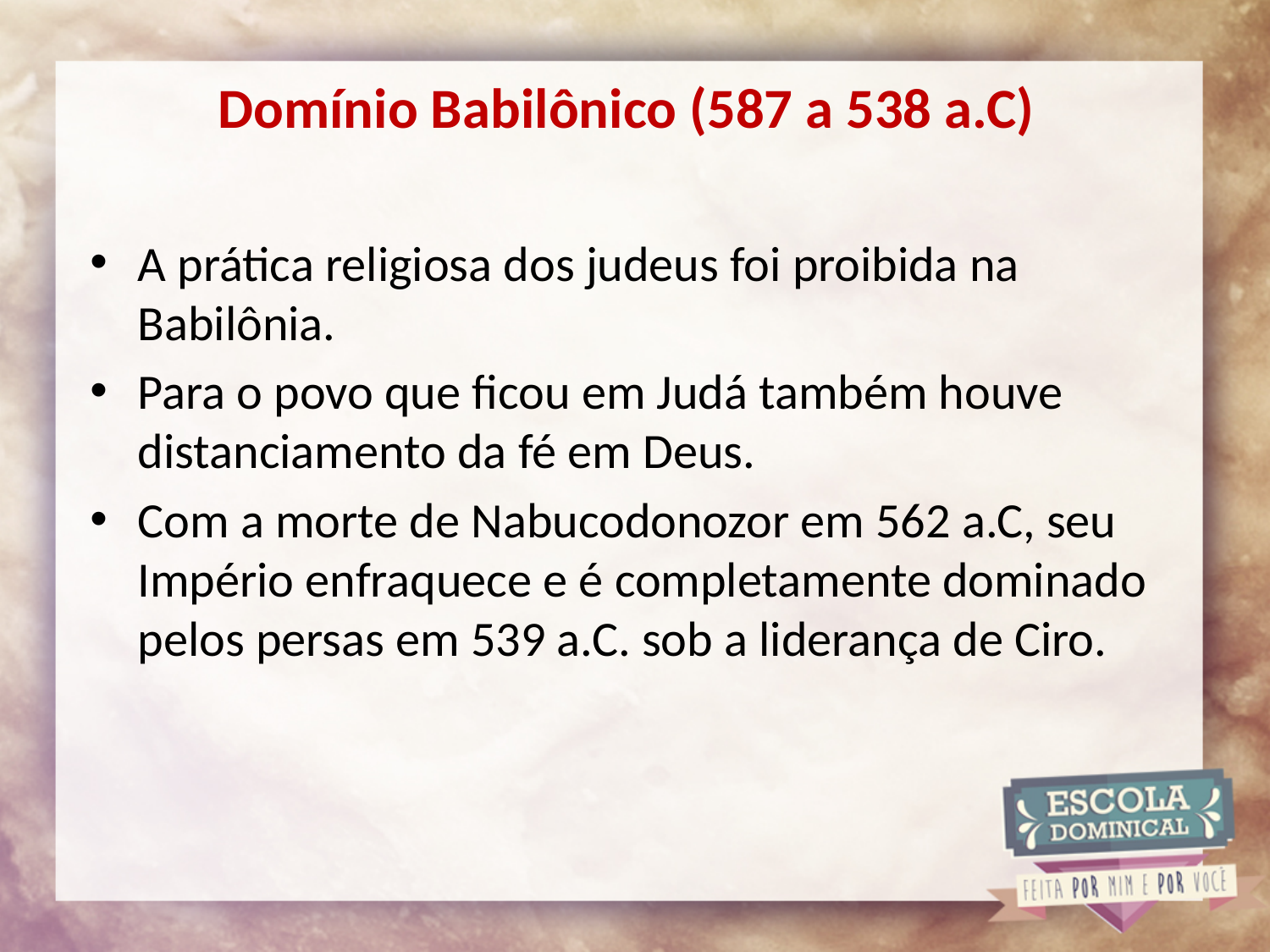

# Domínio Babilônico (587 a 538 a.C)

A prática religiosa dos judeus foi proibida na Babilônia.
Para o povo que ficou em Judá também houve distanciamento da fé em Deus.
Com a morte de Nabucodonozor em 562 a.C, seu Império enfraquece e é completamente dominado pelos persas em 539 a.C. sob a liderança de Ciro.